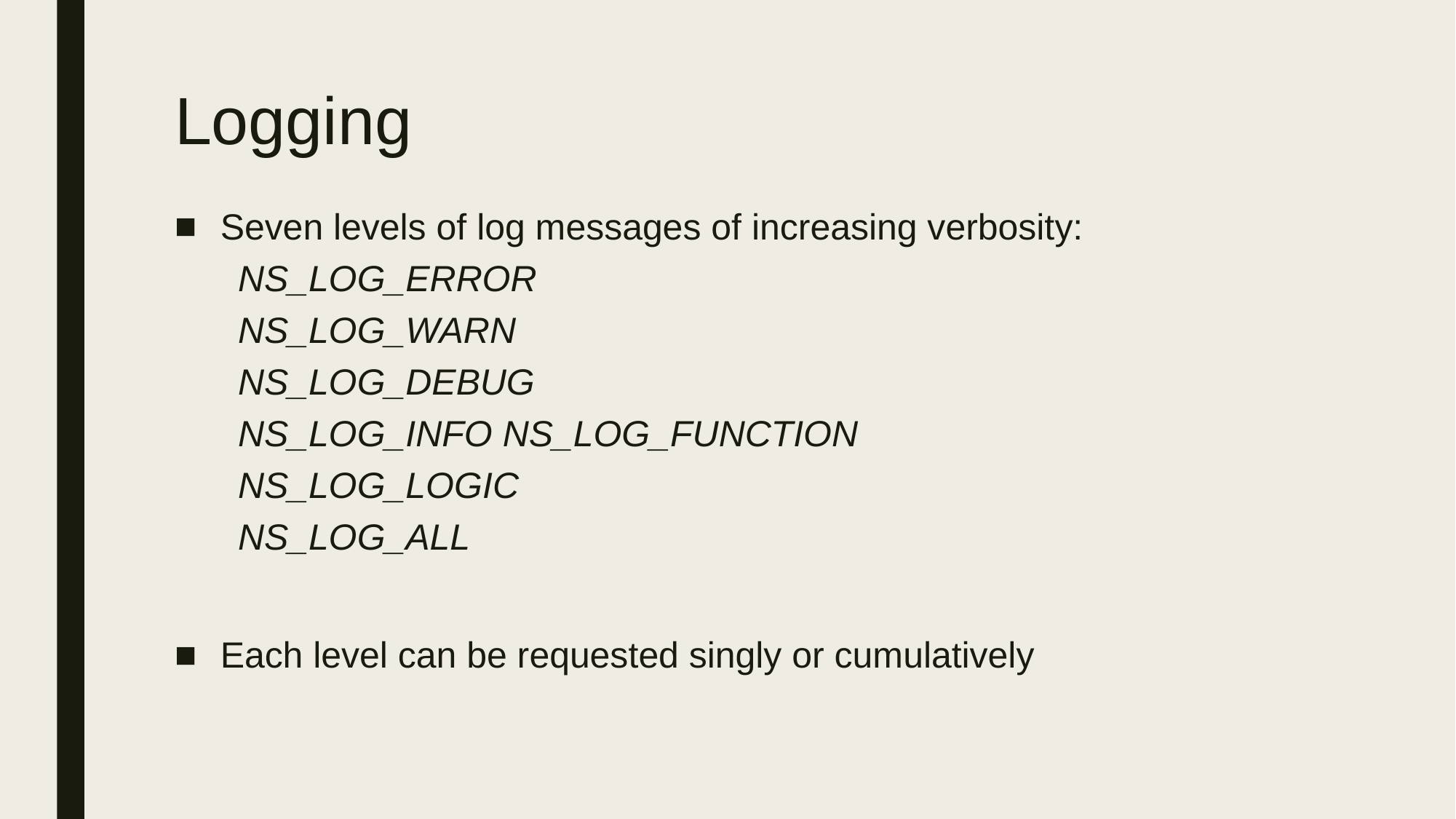

# Logging
Seven levels of log messages of increasing verbosity:
NS_LOG_ERROR
NS_LOG_WARN
NS_LOG_DEBUG
NS_LOG_INFO NS_LOG_FUNCTION
NS_LOG_LOGIC
NS_LOG_ALL

Each level can be requested singly or cumulatively